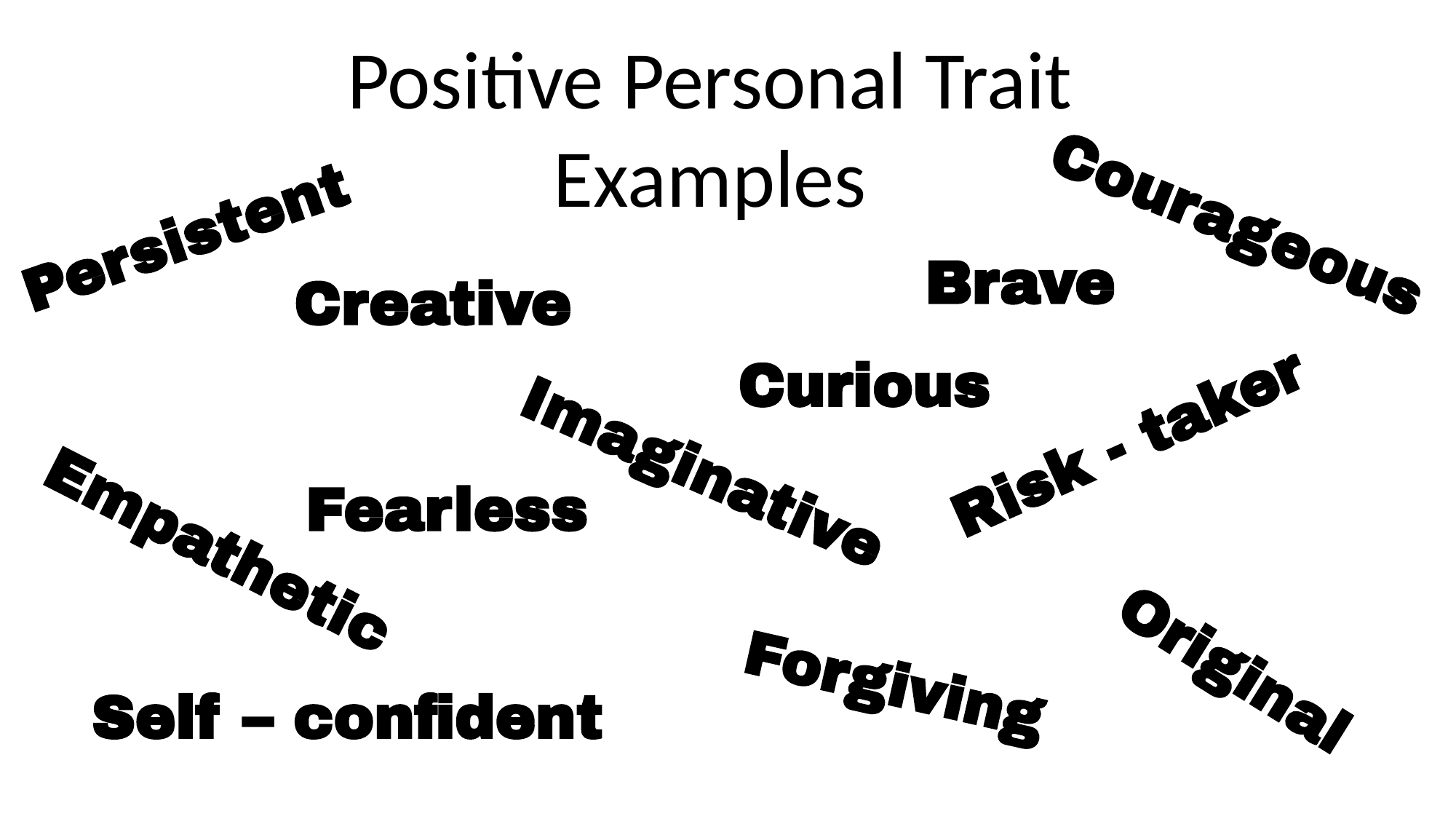

Positive Personal Trait
Examples
Courageous
Persistent
Brave
Creative
Curious
Risk - taker
Imaginative
Fearless
Empathetic
Original
Self – confident
Forgiving